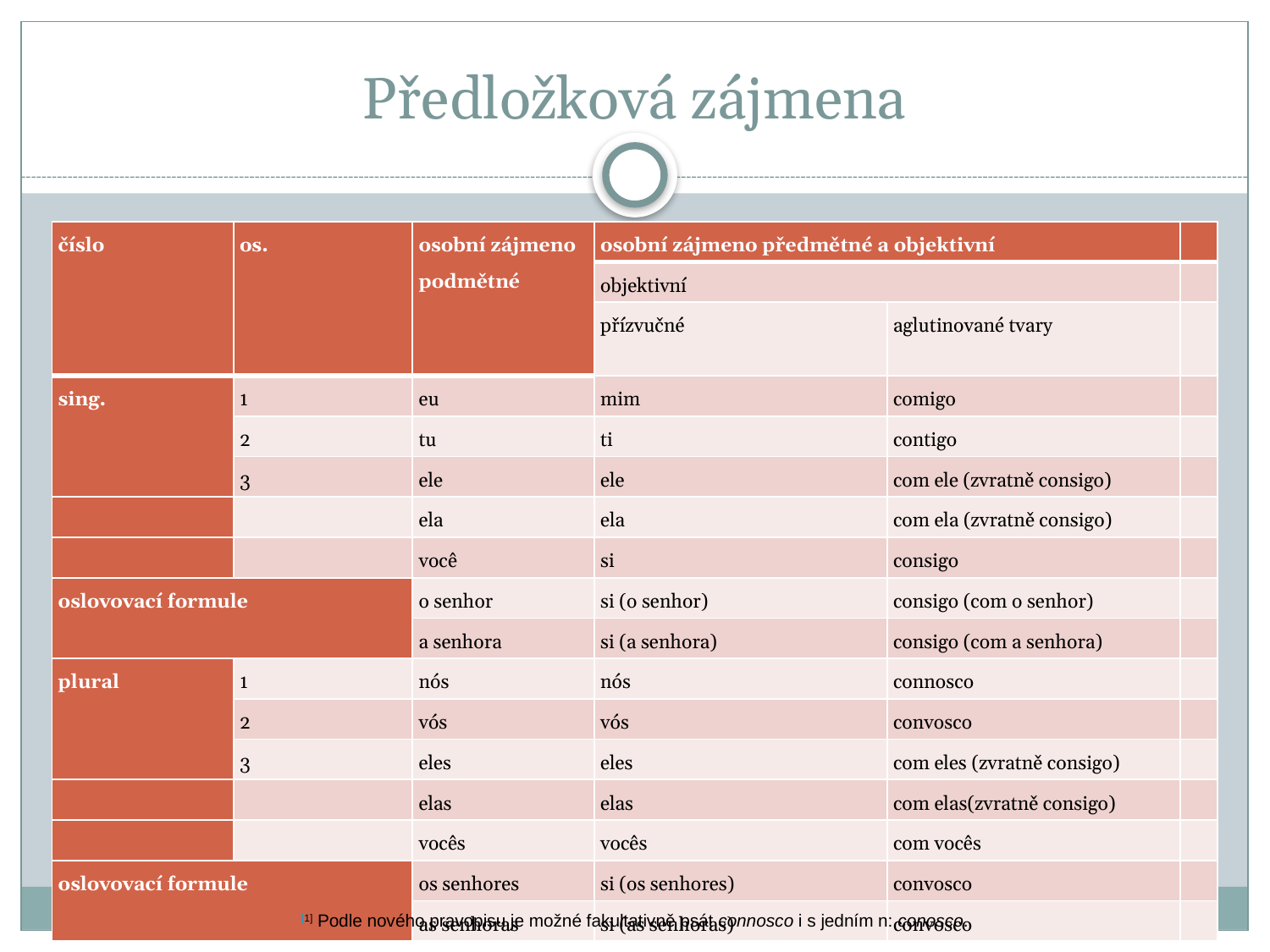

# Předložková zájmena
| číslo | os. | osobní zájmeno podmětné | osobní zájmeno předmětné a objektivní |  |  |
| --- | --- | --- | --- | --- | --- |
|  |  |  | objektivní |  |  |
|  |  |  | přízvučné | aglutinované tvary |  |
| sing. | 1 | eu | mim | comigo |  |
|  | 2 | tu | ti | contigo |  |
|  | 3 | ele | ele | com ele (zvratně consigo) |  |
|  |  | ela | ela | com ela (zvratně consigo) |  |
|  |  | você | si | consigo |  |
| oslovovací formule |  | o senhor | si (o senhor) | consigo (com o senhor) |  |
|  |  | a senhora | si (a senhora) | consigo (com a senhora) |  |
| plural | 1 | nós | nós | connosco |  |
|  | 2 | vós | vós | convosco |  |
|  | 3 | eles | eles | com eles (zvratně consigo) |  |
|  |  | elas | elas | com elas(zvratně consigo) |  |
|  |  | vocês | vocês | com vocês |  |
| oslovovací formule |  | os senhores | si (os senhores) | convosco |  |
|  |  | as senhoras | si (as senhoras) | convosco |  |

[1] Podle nového pravopisu je možné fakultativně psát connosco i s jedním n: conosco.